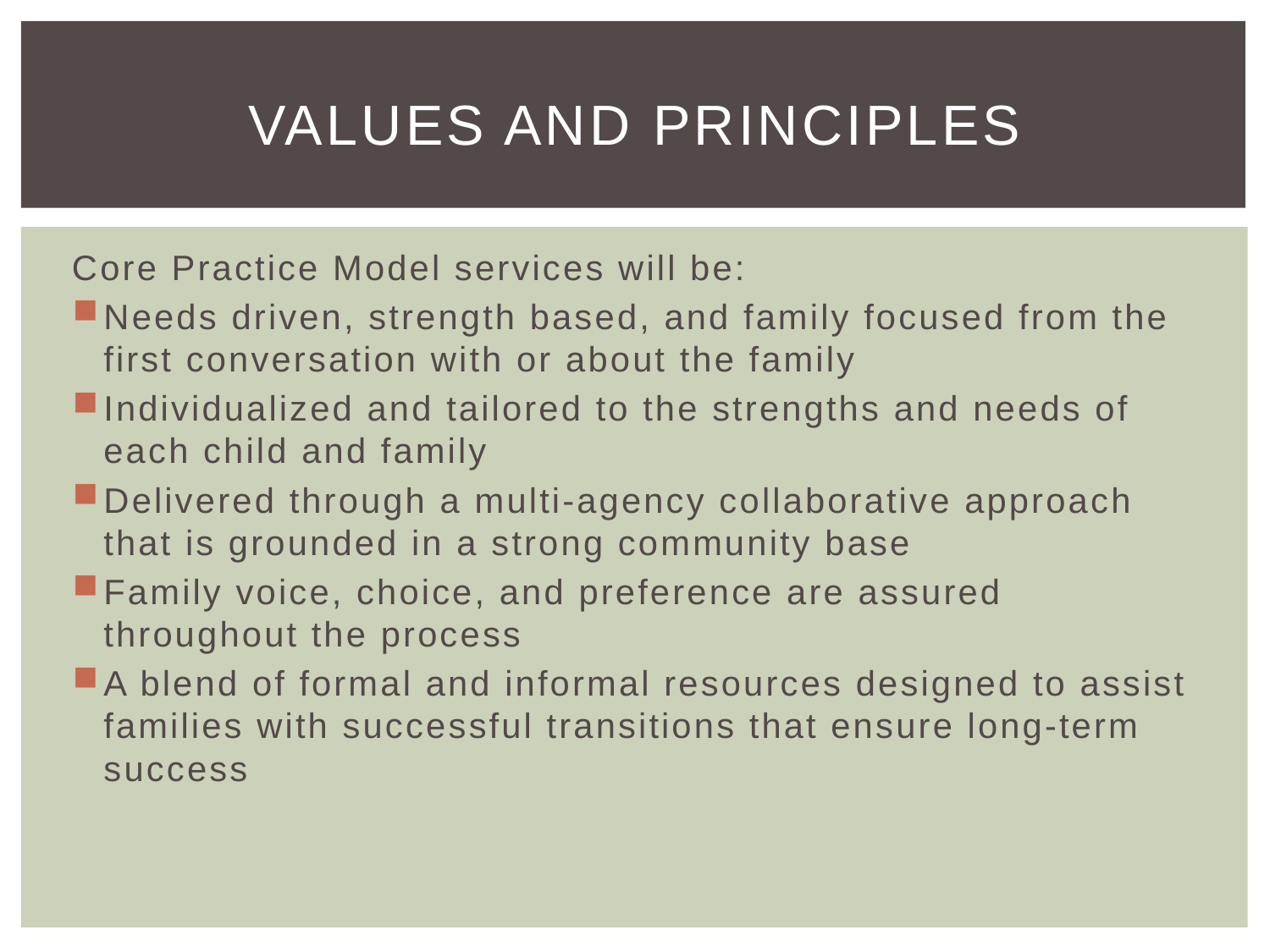

# Values and principles
Core Practice Model services will be:
Needs driven, strength based, and family focused from the first conversation with or about the family
Individualized and tailored to the strengths and needs of each child and family
Delivered through a multi-agency collaborative approach that is grounded in a strong community base
Family voice, choice, and preference are assured throughout the process
A blend of formal and informal resources designed to assist families with successful transitions that ensure long-term success